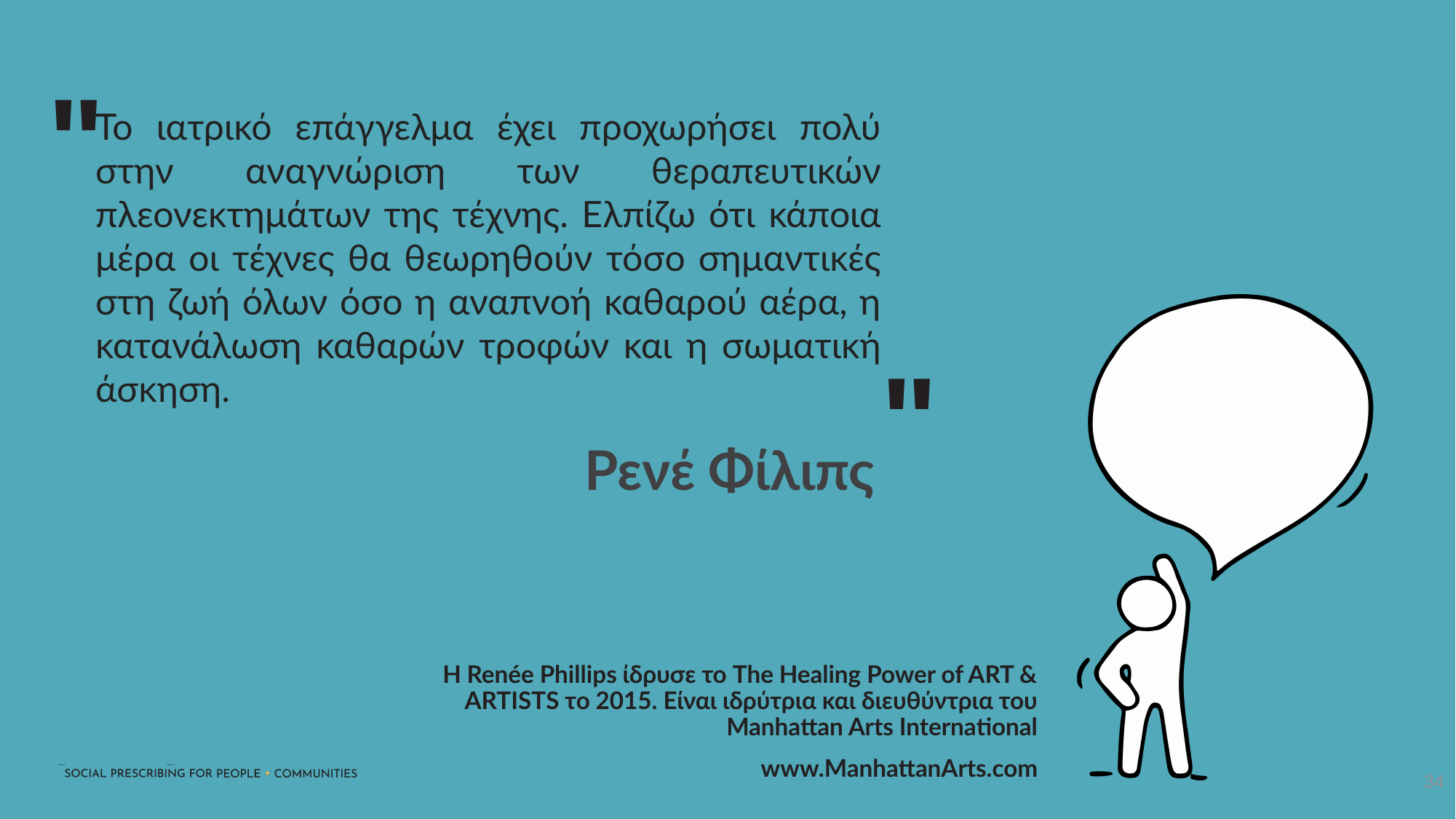

Το ιατρικό επάγγελμα έχει προχωρήσει πολύ στην αναγνώριση των θεραπευτικών πλεονεκτημάτων της τέχνης. Ελπίζω ότι κάποια μέρα οι τέχνες θα θεωρηθούν τόσο σημαντικές στη ζωή όλων όσο η αναπνοή καθαρού αέρα, η κατανάλωση καθαρών τροφών και η σωματική άσκηση.
"
"
Ρενέ Φίλιπς
Η Renée Phillips ίδρυσε το The Healing Power of ART & ARTISTS το 2015. Είναι ιδρύτρια και διευθύντρια του Manhattan Arts International
www.ManhattanArts.com
34